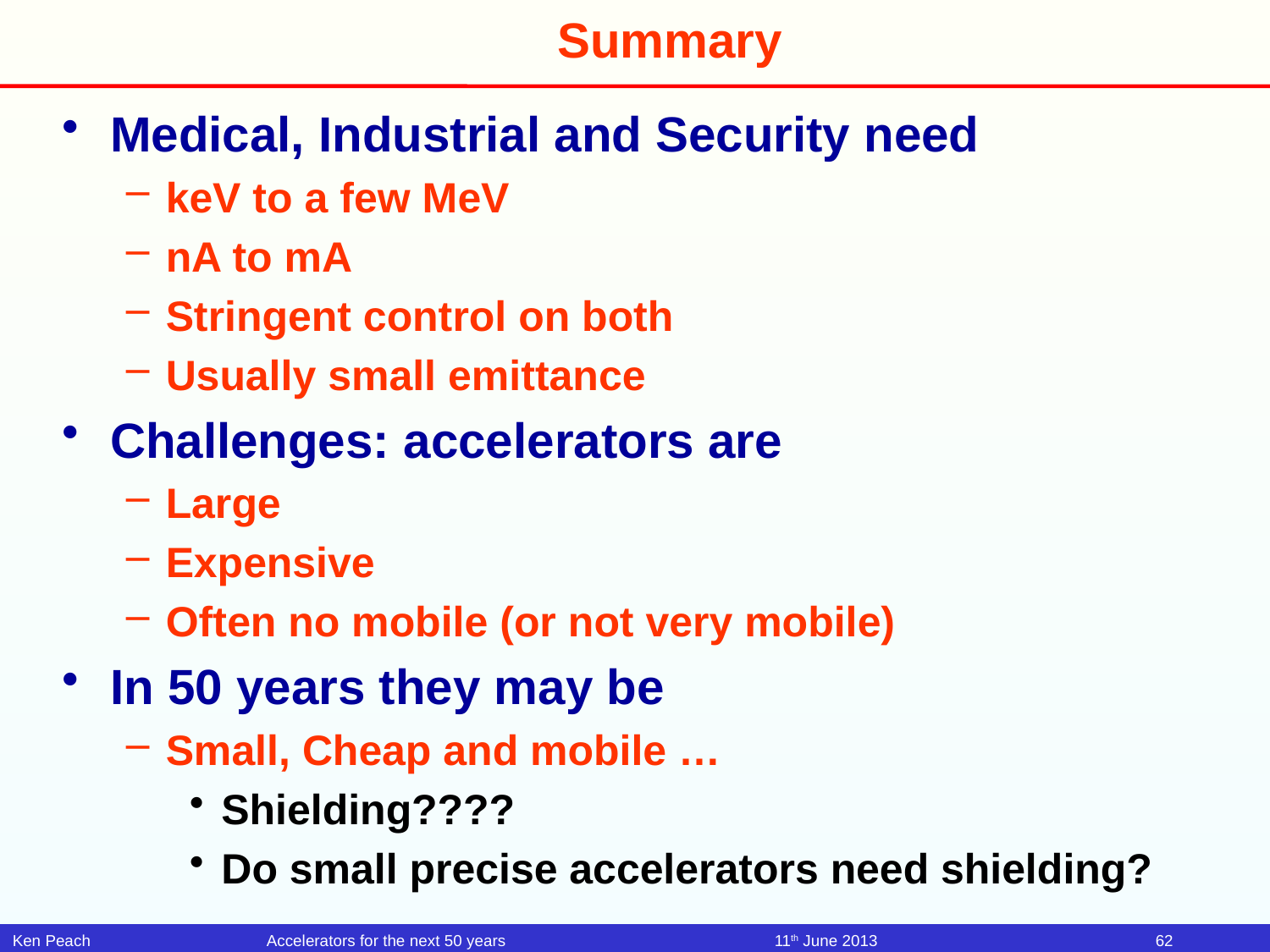

# Summary
Medical, Industrial and Security need
keV to a few MeV
nA to mA
Stringent control on both
Usually small emittance
Challenges: accelerators are
Large
Expensive
Often no mobile (or not very mobile)
In 50 years they may be
Small, Cheap and mobile …
Shielding????
Do small precise accelerators need shielding?